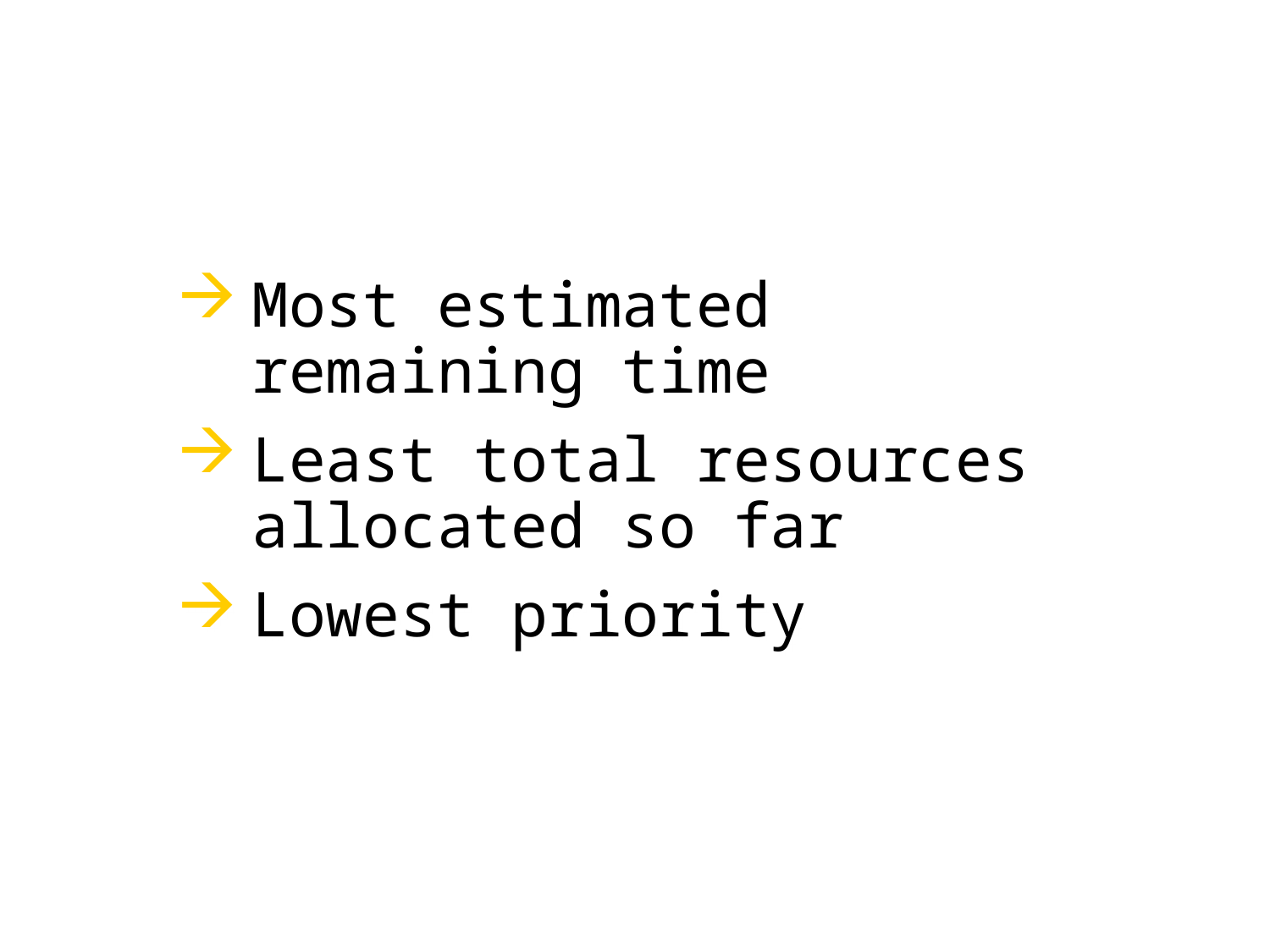

Most estimated
remaining time
Least total resources allocated so far
Lowest priority